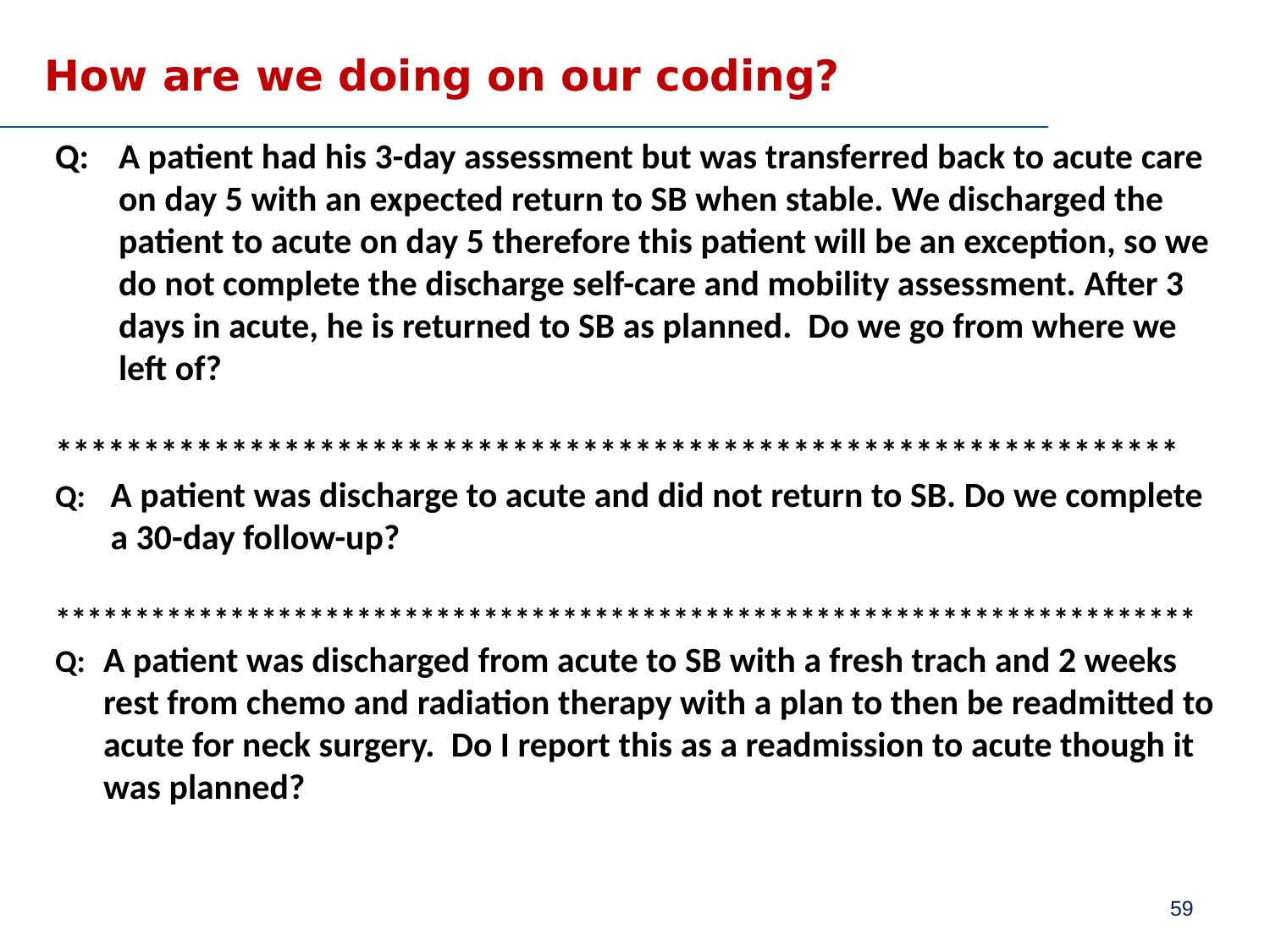

# How are we doing on our coding?
Q:	A patient had his 3-day assessment but was transferred back to acute care on day 5 with an expected return to SB when stable. We discharged the patient to acute on day 5 therefore this patient will be an exception, so we do not complete the discharge self-care and mobility assessment. After 3 days in acute, he is returned to SB as planned.  Do we go from where we left of?

****************************************************************
Q:	A patient was discharge to acute and did not return to SB. Do we complete a 30-day follow-up?

************************************************************************
Q:	A patient was discharged from acute to SB with a fresh trach and 2 weeks rest from chemo and radiation therapy with a plan to then be readmitted to acute for neck surgery.  Do I report this as a readmission to acute though it was planned?

59